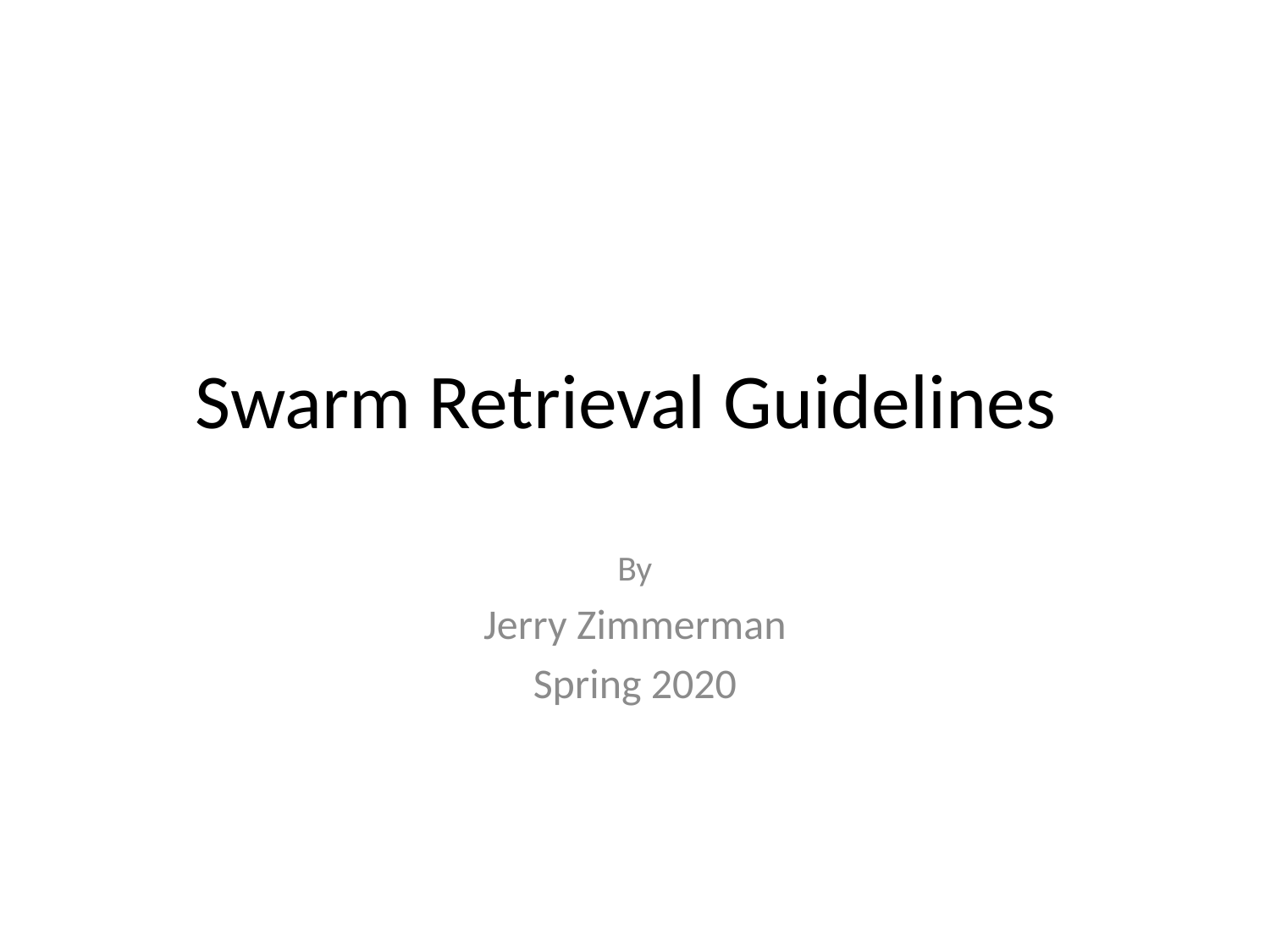

# Swarm Retrieval Guidelines
By
Jerry Zimmerman
Spring 2020